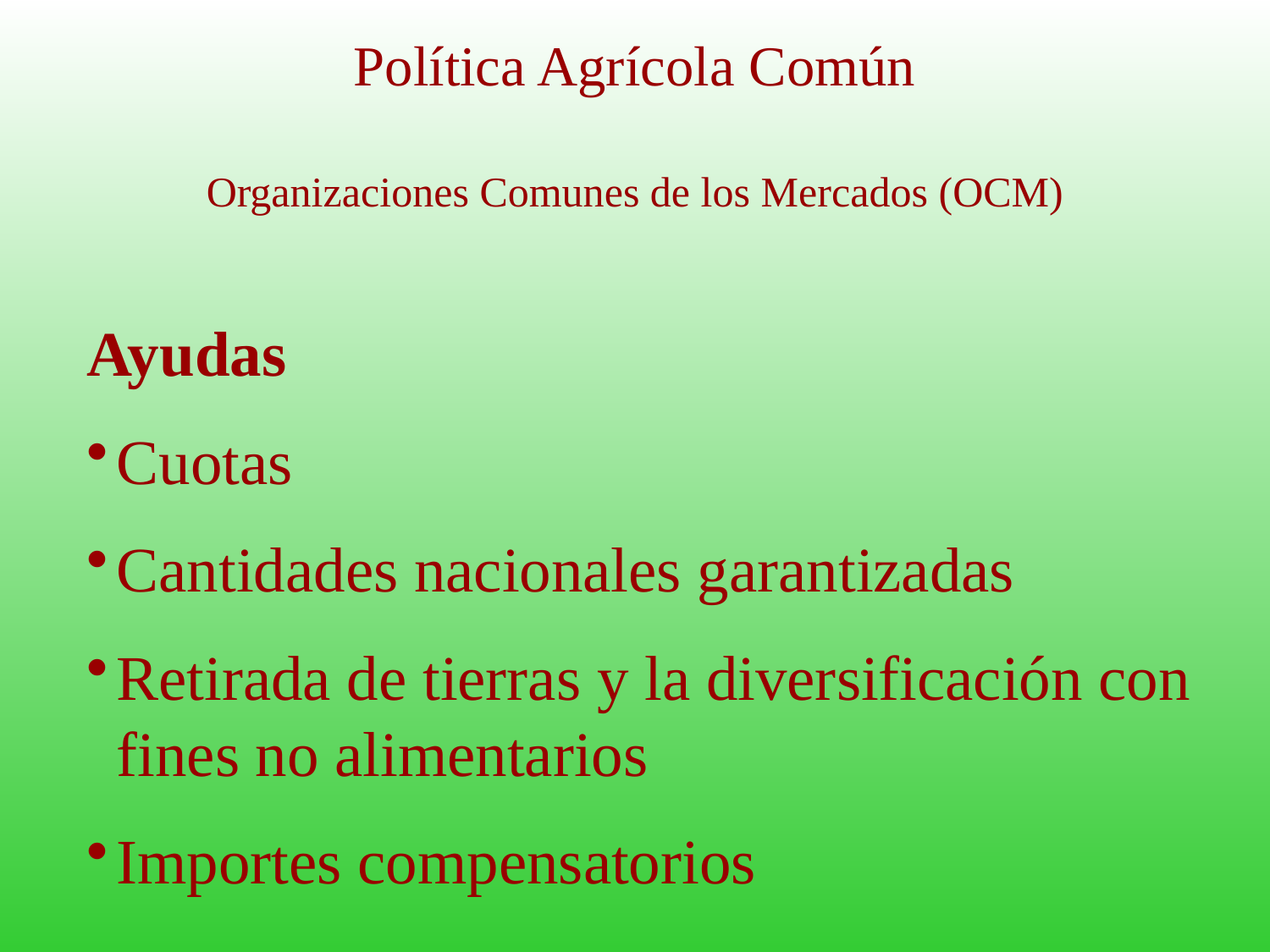

# Política Agrícola Común
Organizaciones Comunes de los Mercados (OCM)
Ayudas
Cuotas
Cantidades nacionales garantizadas
Retirada de tierras y la diversificación con fines no alimentarios
Importes compensatorios